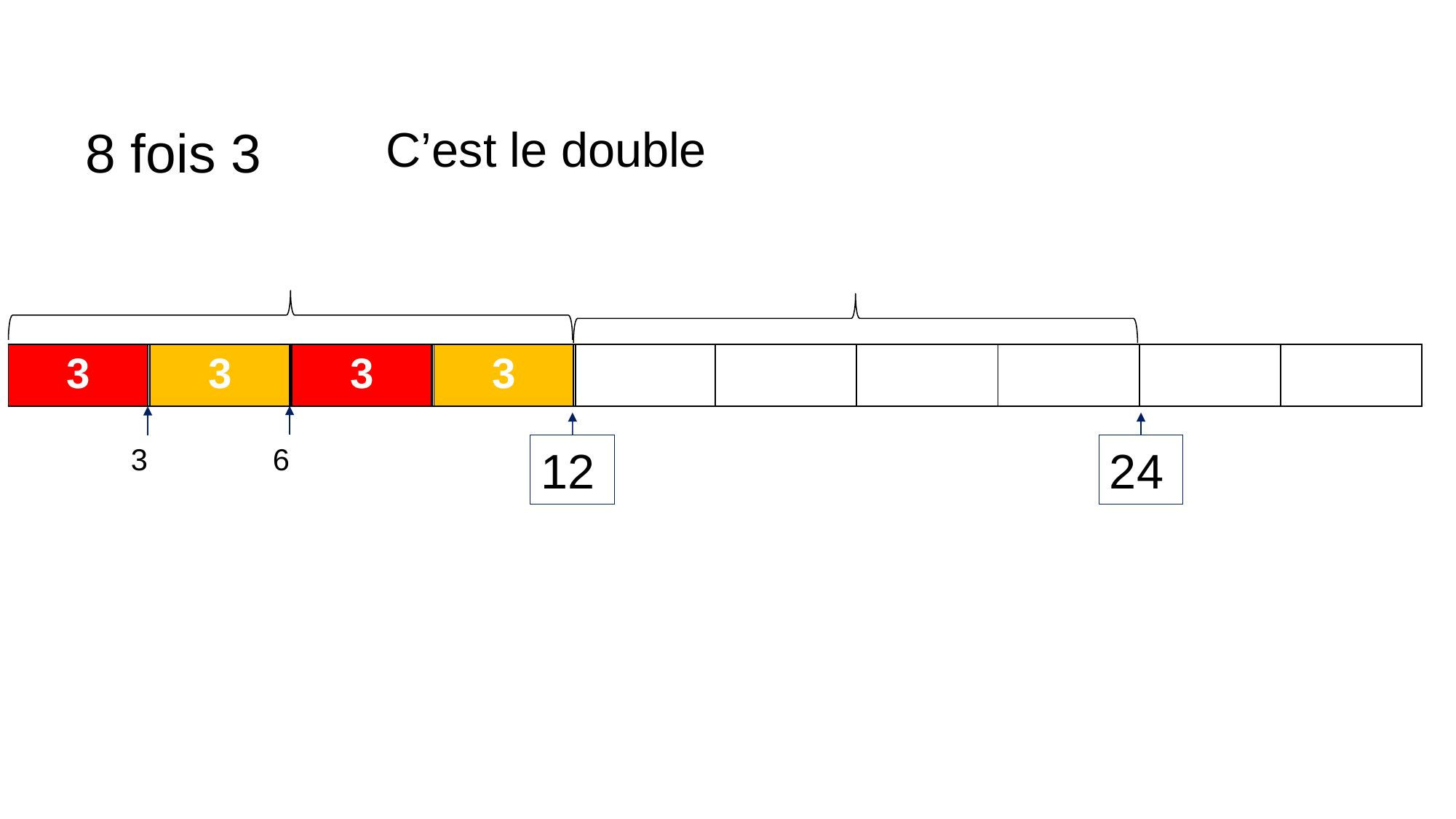

C’est le double
8 fois 3
|  |  |  |  |  |  |  |  |  |  |
| --- | --- | --- | --- | --- | --- | --- | --- | --- | --- |
| 3 |
| --- |
| 3 |
| --- |
| 3 |
| --- |
| 3 |
| --- |
| 3 |
| --- |
| 3 |
| --- |
| 3 |
| --- |
| 3 |
| --- |
12
24
6
3